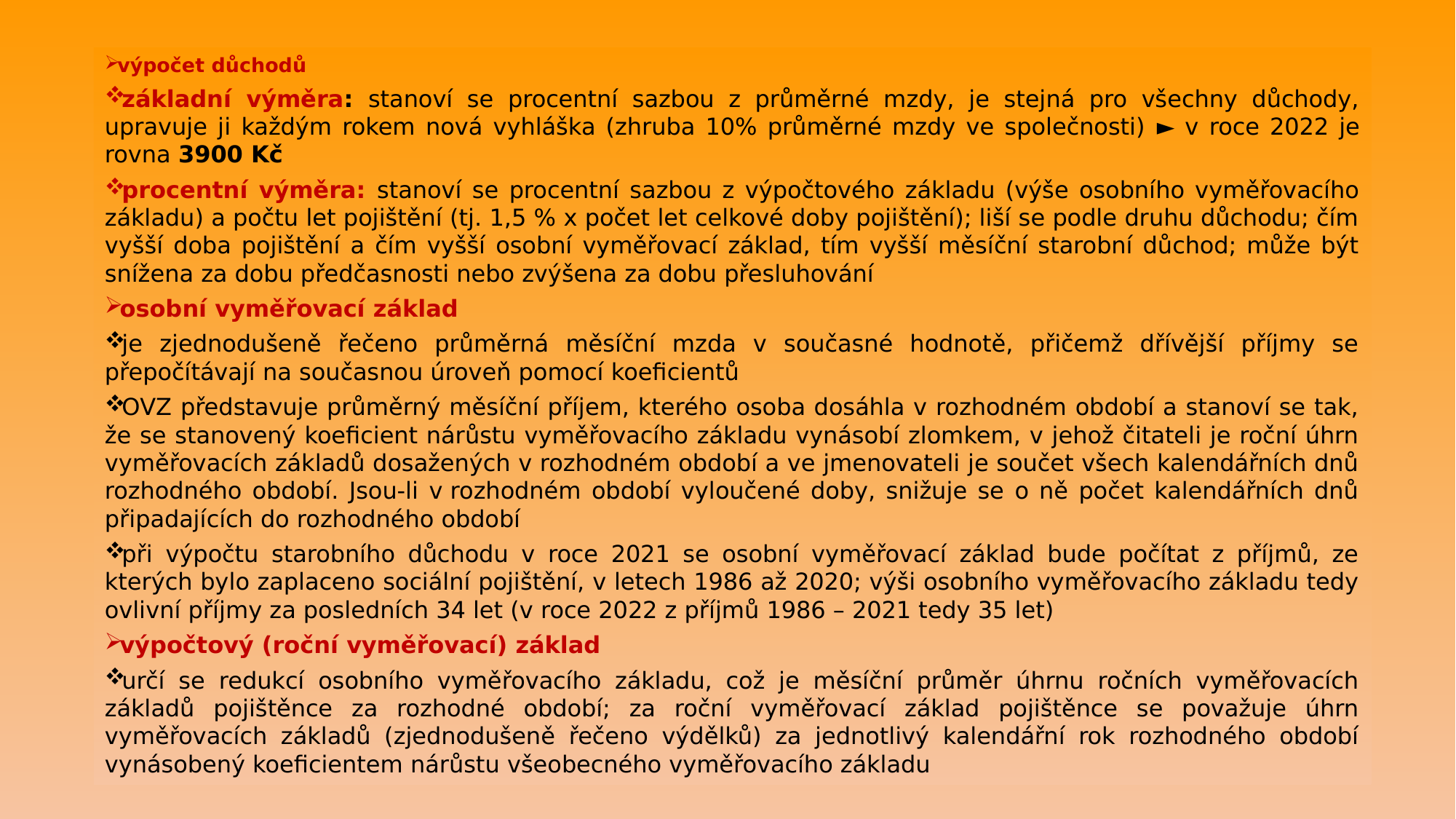

výpočet důchodů
základní výměra: stanoví se procentní sazbou z průměrné mzdy, je stejná pro všechny důchody, upravuje ji každým rokem nová vyhláška (zhruba 10% průměrné mzdy ve společnosti) ► v roce 2022 je rovna 3900 Kč
procentní výměra: stanoví se procentní sazbou z výpočtového základu (výše osobního vyměřovacího základu) a počtu let pojištění (tj. 1,5 % x počet let celkové doby pojištění); liší se podle druhu důchodu; čím vyšší doba pojištění a čím vyšší osobní vyměřovací základ, tím vyšší měsíční starobní důchod; může být snížena za dobu předčasnosti nebo zvýšena za dobu přesluhování
osobní vyměřovací základ
je zjednodušeně řečeno průměrná měsíční mzda v současné hodnotě, přičemž dřívější příjmy se přepočítávají na současnou úroveň pomocí koeficientů
OVZ představuje průměrný měsíční příjem, kterého osoba dosáhla v rozhodném období a stanoví se tak, že se stanovený koeficient nárůstu vyměřovacího základu vynásobí zlomkem, v jehož čitateli je roční úhrn vyměřovacích základů dosažených v rozhodném období a ve jmenovateli je součet všech kalendářních dnů rozhodného období. Jsou-li v rozhodném období vyloučené doby, snižuje se o ně počet kalendářních dnů připadajících do rozhodného období
při výpočtu starobního důchodu v roce 2021 se osobní vyměřovací základ bude počítat z příjmů, ze kterých bylo zaplaceno sociální pojištění, v letech 1986 až 2020; výši osobního vyměřovacího základu tedy ovlivní příjmy za posledních 34 let (v roce 2022 z příjmů 1986 – 2021 tedy 35 let)
výpočtový (roční vyměřovací) základ
určí se redukcí osobního vyměřovacího základu, což je měsíční průměr úhrnu ročních vyměřovacích základů pojištěnce za rozhodné období; za roční vyměřovací základ pojištěnce se považuje úhrn vyměřovacích základů (zjednodušeně řečeno výdělků) za jednotlivý kalendářní rok rozhodného období vynásobený koeficientem nárůstu všeobecného vyměřovacího základu